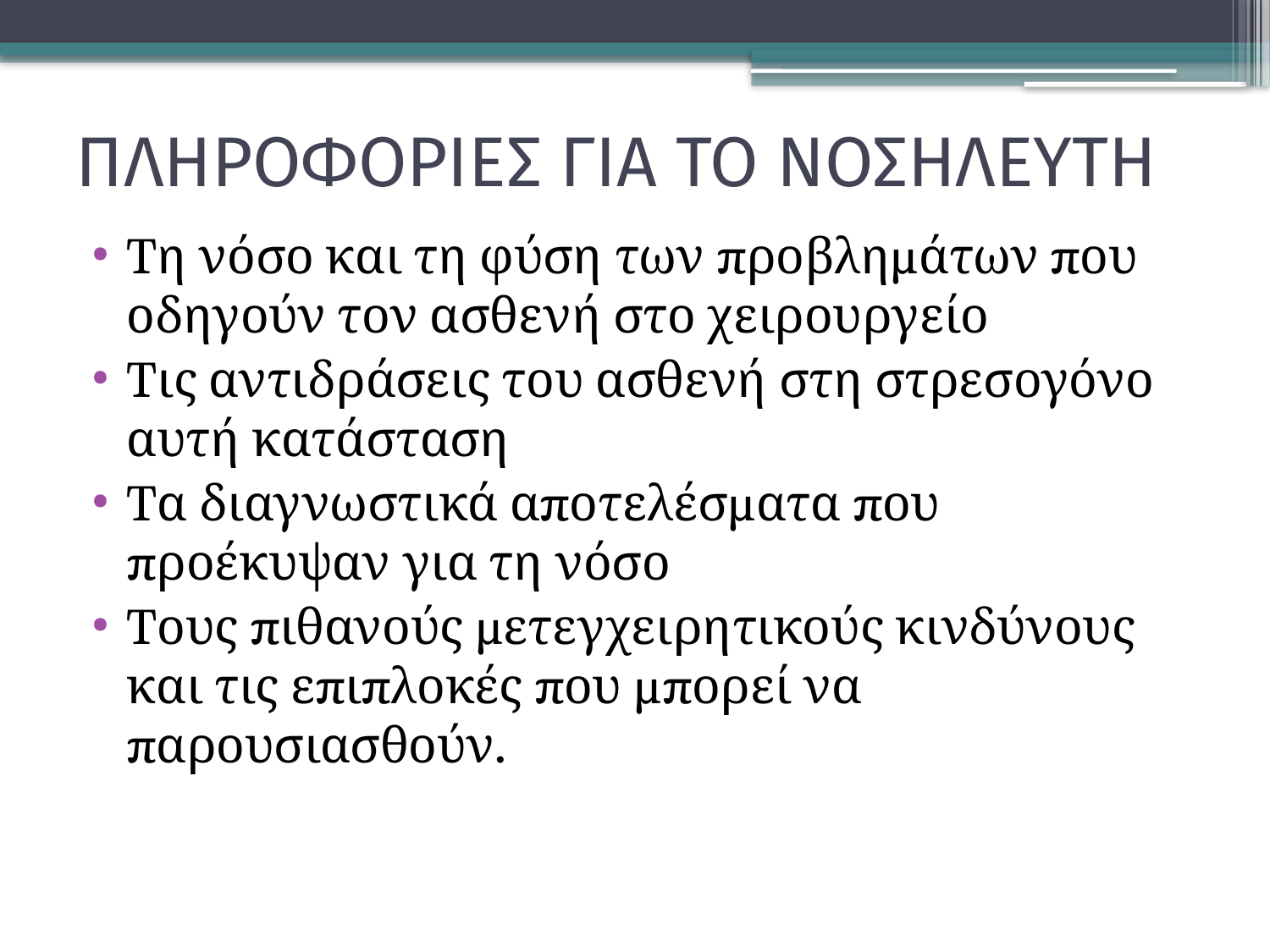

# ΠΛΗΡΟΦΟΡΙΕΣ ΓΙΑ ΤΟ ΝΟΣΗΛΕΥΤΗ
Τη νόσο και τη φύση των προβλημάτων που οδηγούν τον ασθενή στο χειρουργείο
Τις αντιδράσεις του ασθενή στη στρεσογόνο αυτή κατάσταση
Τα διαγνωστικά αποτελέσματα που προέκυψαν για τη νόσο
Τους πιθανούς μετεγχειρητικούς κινδύνους και τις επιπλοκές που μπορεί να παρουσιασθούν.